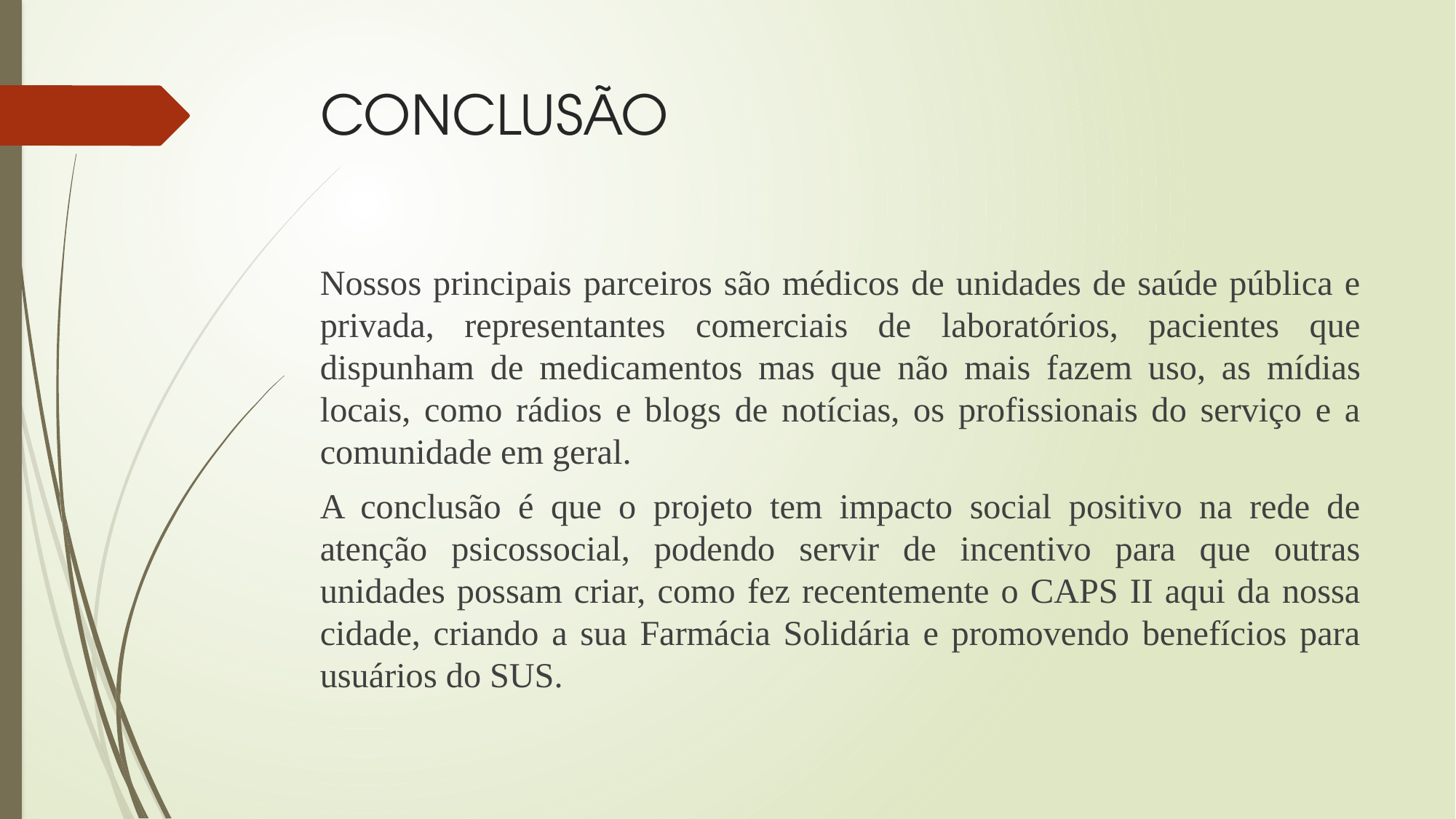

# CONCLUSÃO
Nossos principais parceiros são médicos de unidades de saúde pública e privada, representantes comerciais de laboratórios, pacientes que dispunham de medicamentos mas que não mais fazem uso, as mídias locais, como rádios e blogs de notícias, os profissionais do serviço e a comunidade em geral.
A conclusão é que o projeto tem impacto social positivo na rede de atenção psicossocial, podendo servir de incentivo para que outras unidades possam criar, como fez recentemente o CAPS II aqui da nossa cidade, criando a sua Farmácia Solidária e promovendo benefícios para usuários do SUS.